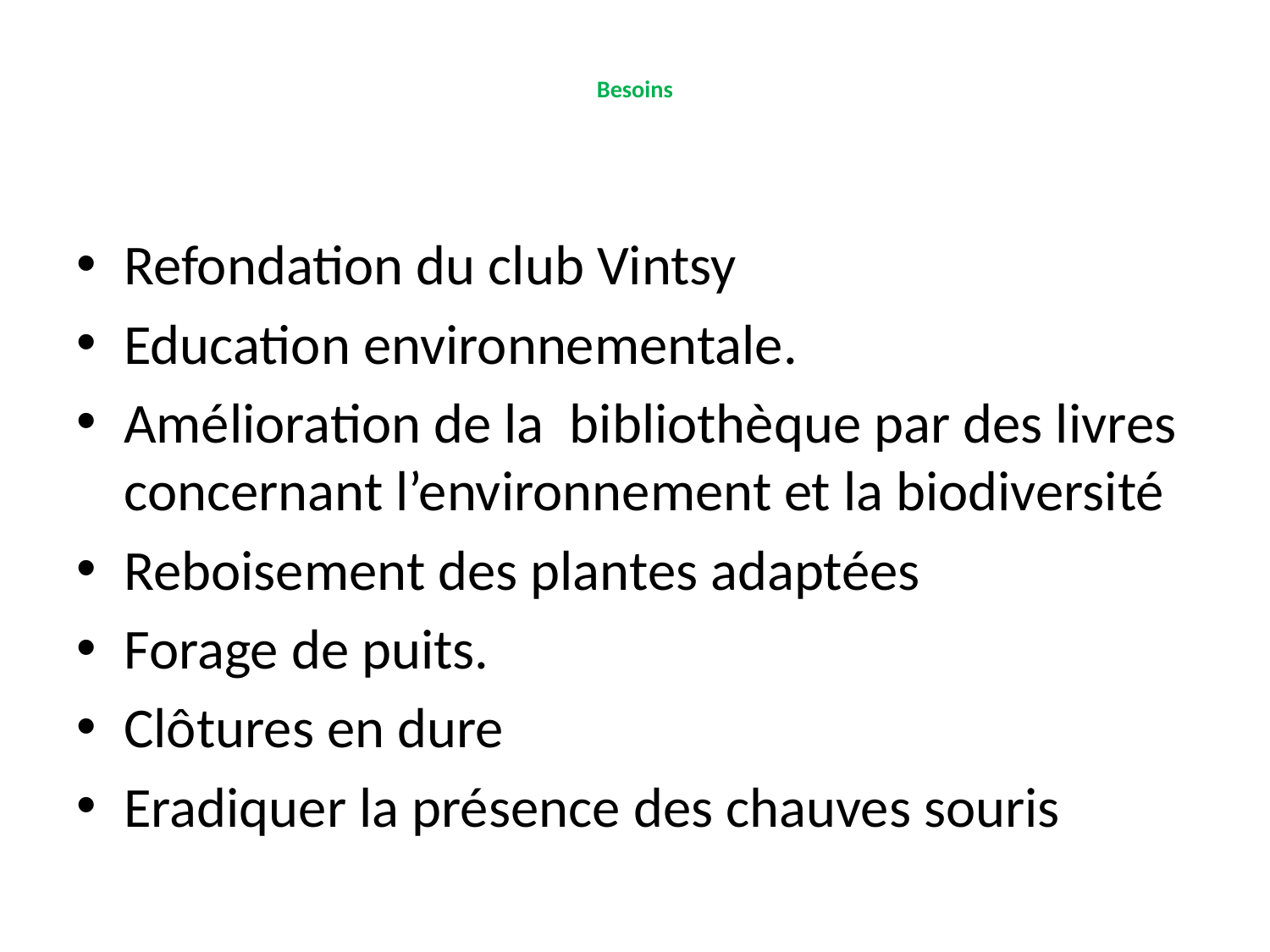

# Besoins
Refondation du club Vintsy
Education environnementale.
Amélioration de la  bibliothèque par des livres concernant l’environnement et la biodiversité
Reboisement des plantes adaptées
Forage de puits.
Clôtures en dure
Eradiquer la présence des chauves souris